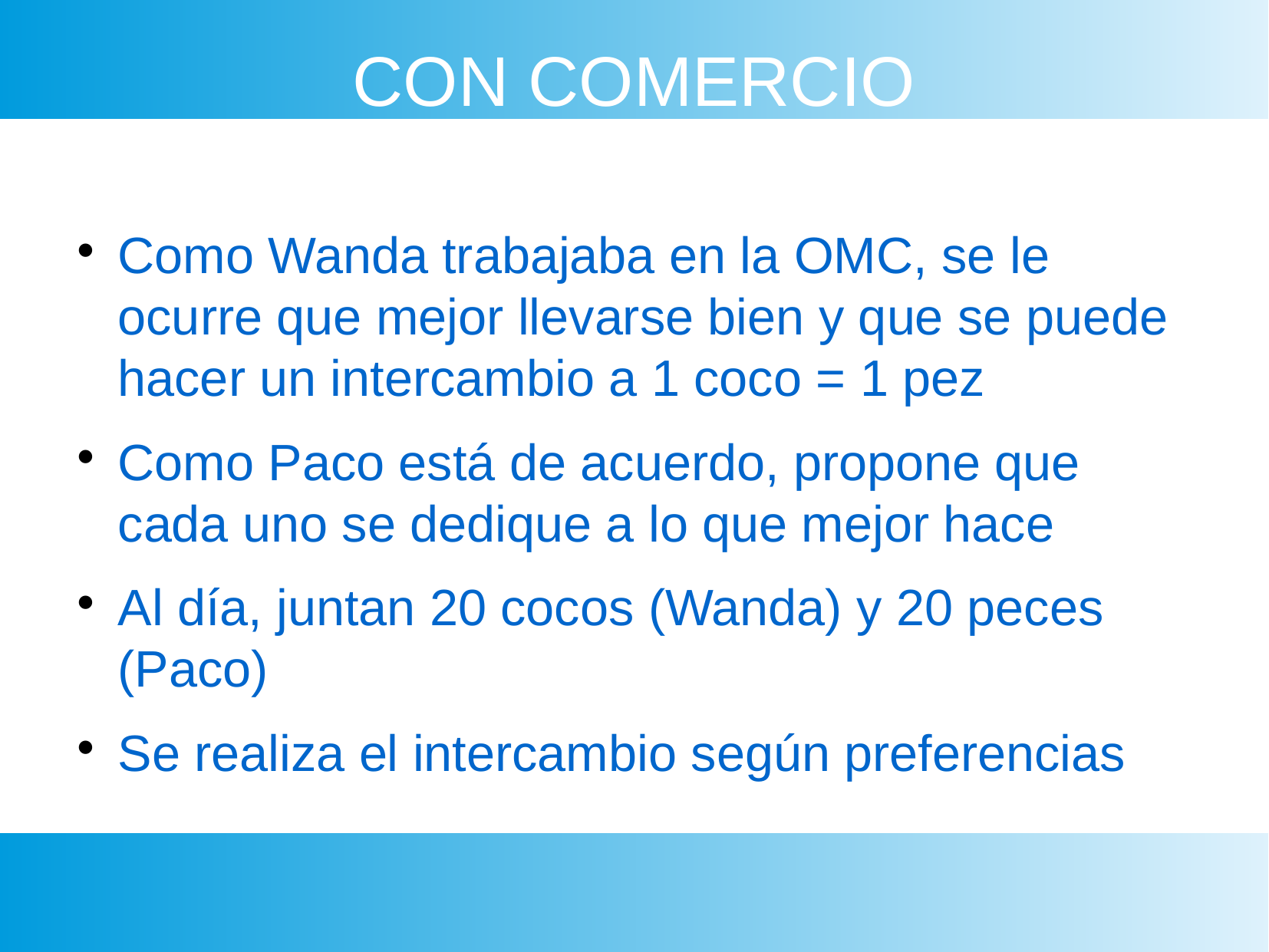

CON COMERCIO
Como Wanda trabajaba en la OMC, se le ocurre que mejor llevarse bien y que se puede hacer un intercambio a 1 coco = 1 pez
Como Paco está de acuerdo, propone que cada uno se dedique a lo que mejor hace
Al día, juntan 20 cocos (Wanda) y 20 peces (Paco)
Se realiza el intercambio según preferencias